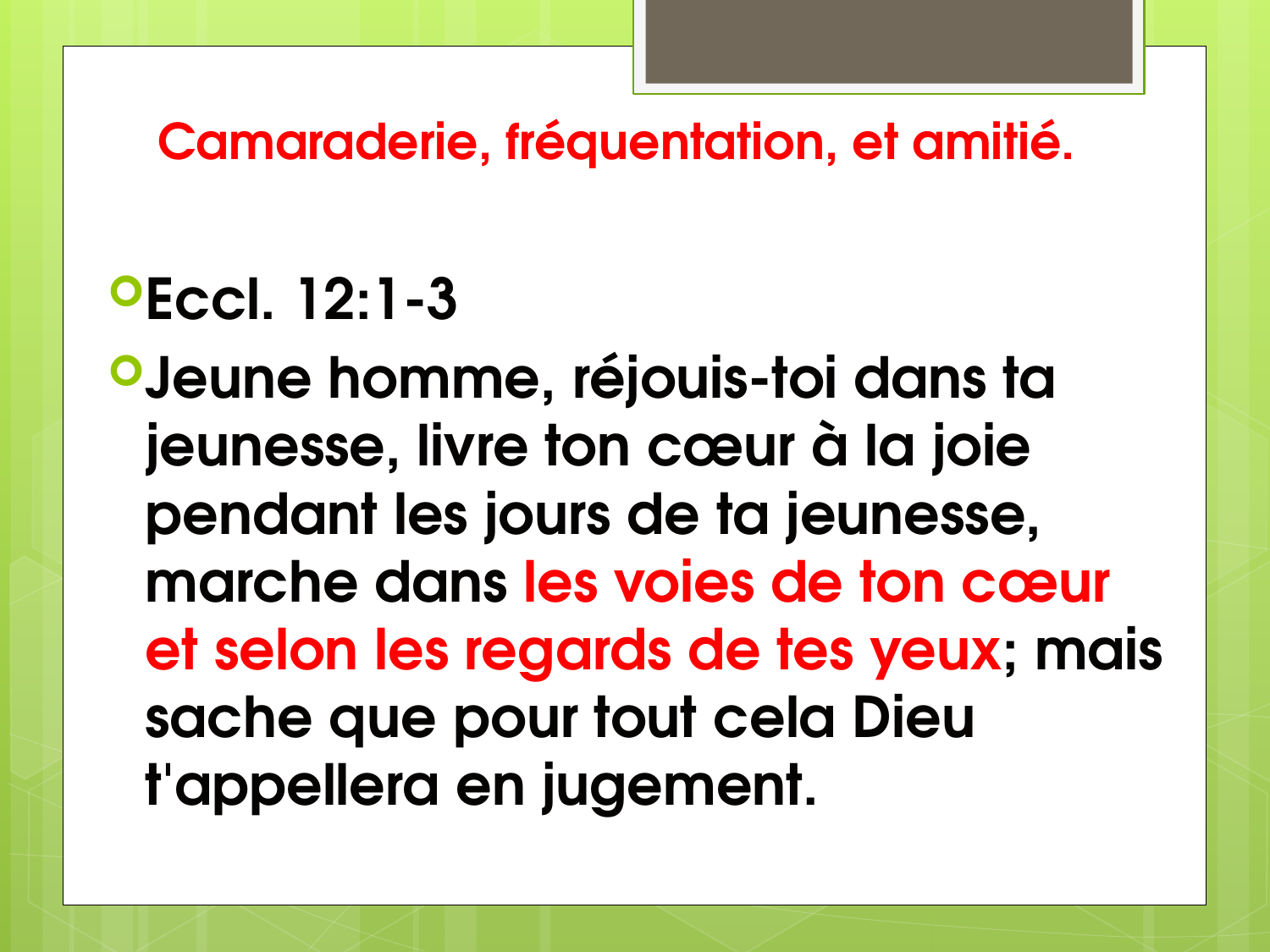

# Camaraderie, fréquentation, et amitié.

Eccl. 12:1-3
Jeune homme, réjouis-toi dans ta jeunesse, livre ton cœur à la joie pendant les jours de ta jeunesse, marche dans les voies de ton cœur et selon les regards de tes yeux; mais sache que pour tout cela Dieu t'appellera en jugement.